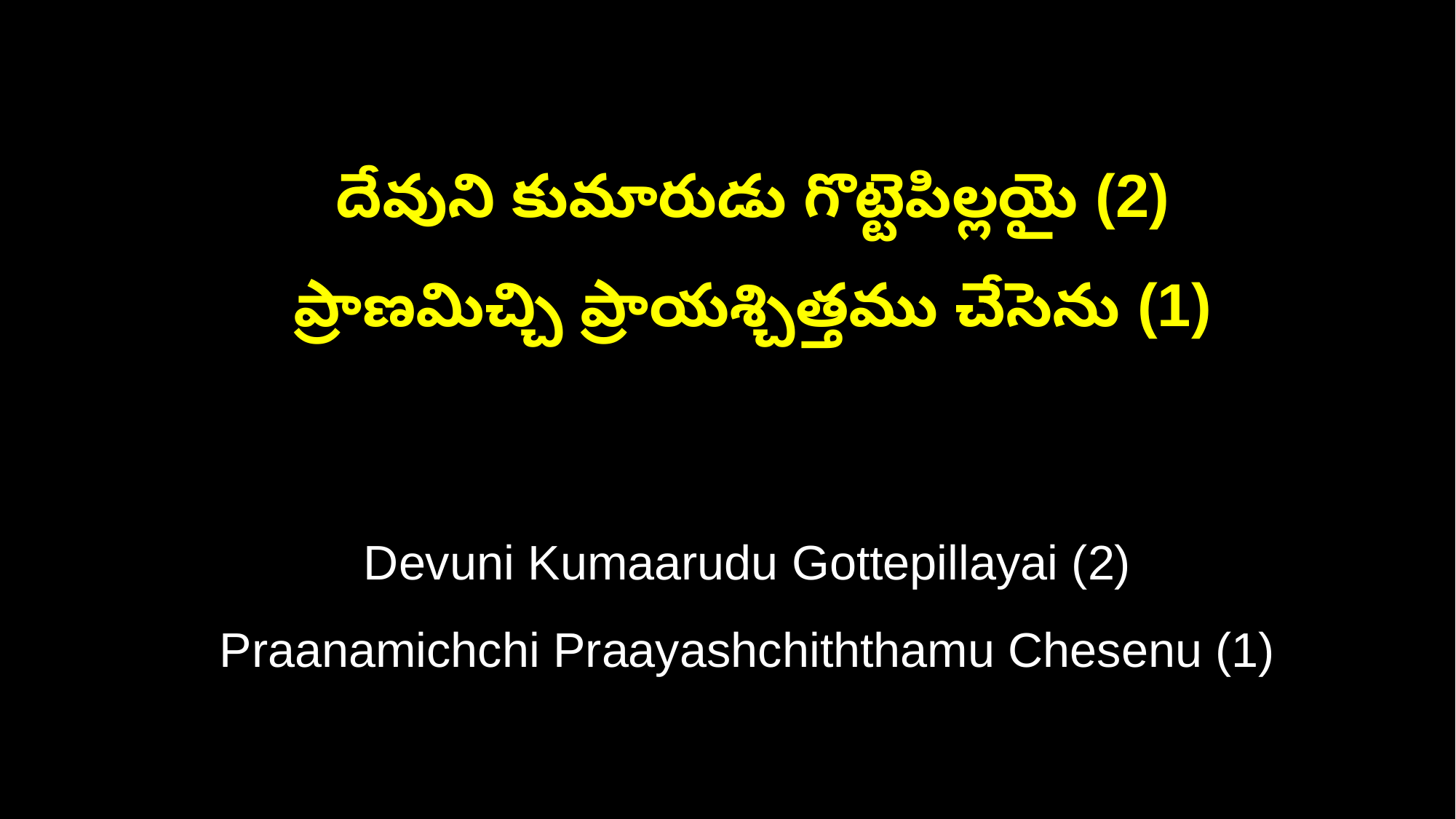

దేవుని కుమారుడు గొట్టెపిల్లయై (2)
   ప్రాణమిచ్చి ప్రాయశ్చిత్తము చేసెను (1)
   Devuni Kumaarudu Gottepillayai (2)
   Praanamichchi Praayashchiththamu Chesenu (1)